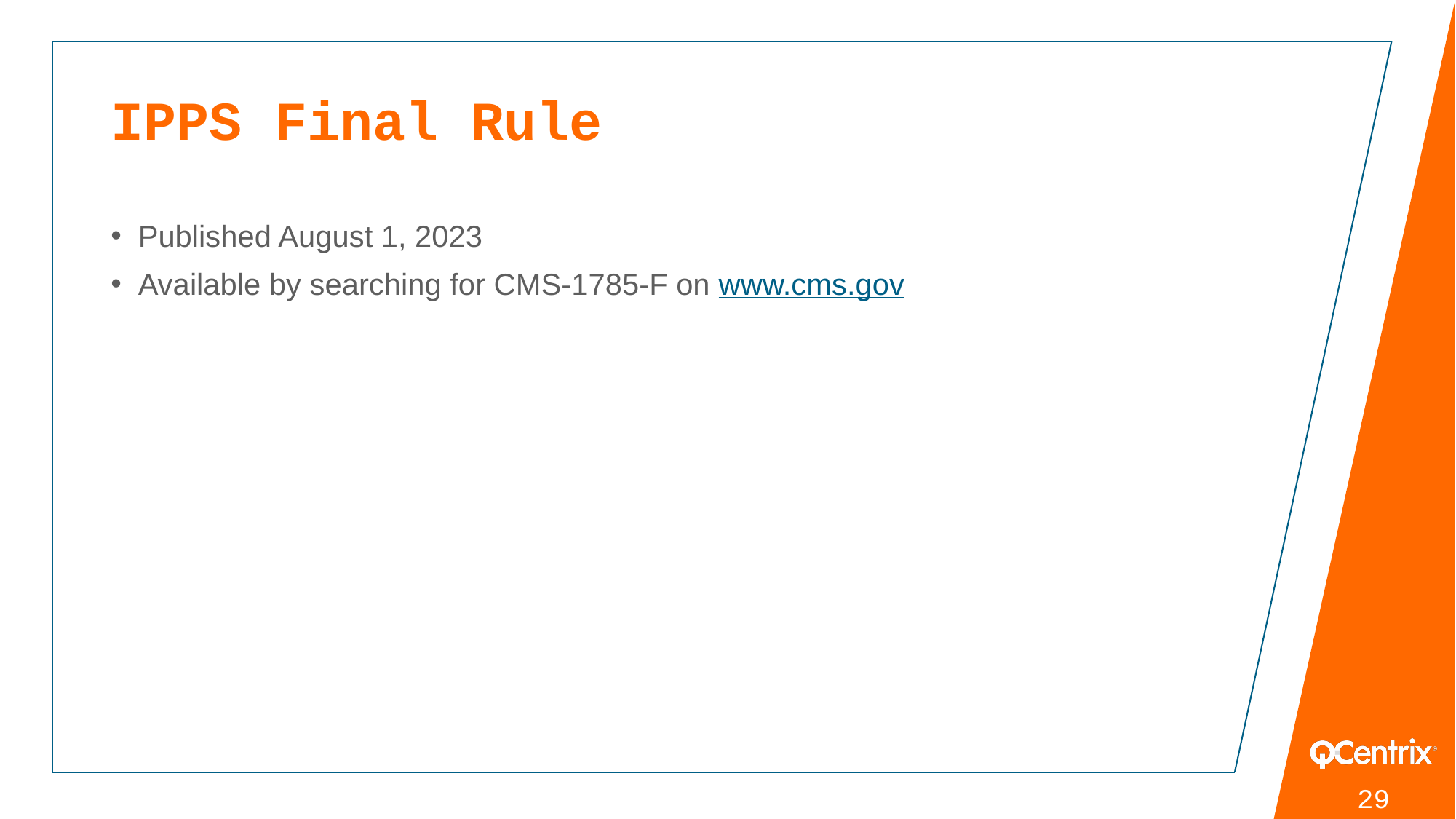

# IPPS Final Rule
Published August 1, 2023
Available by searching for CMS-1785-F on www.cms.gov